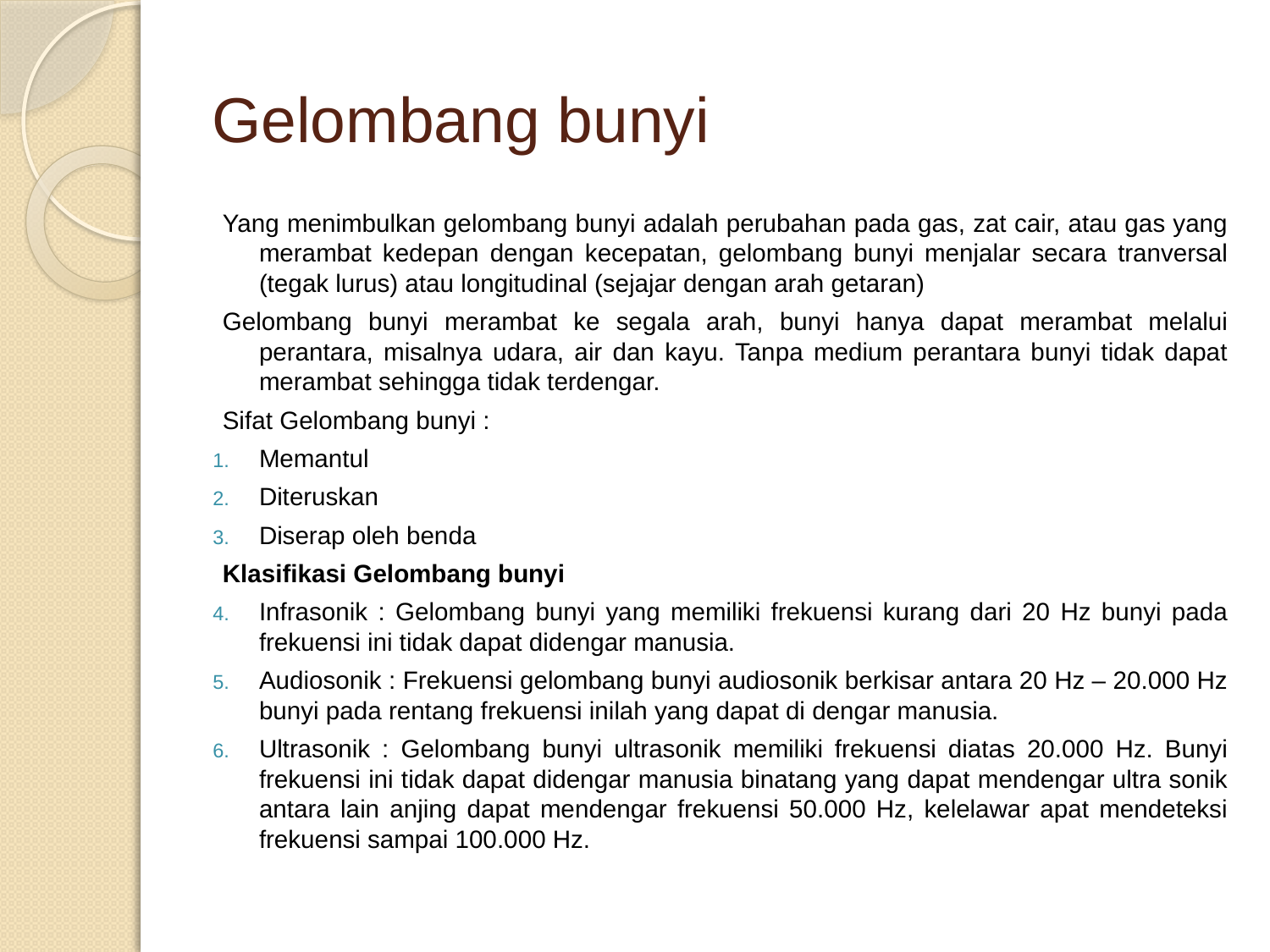

# Gelombang bunyi
Yang menimbulkan gelombang bunyi adalah perubahan pada gas, zat cair, atau gas yang merambat kedepan dengan kecepatan, gelombang bunyi menjalar secara tranversal (tegak lurus) atau longitudinal (sejajar dengan arah getaran)
Gelombang bunyi merambat ke segala arah, bunyi hanya dapat merambat melalui perantara, misalnya udara, air dan kayu. Tanpa medium perantara bunyi tidak dapat merambat sehingga tidak terdengar.
Sifat Gelombang bunyi :
Memantul
Diteruskan
Diserap oleh benda
Klasifikasi Gelombang bunyi
Infrasonik : Gelombang bunyi yang memiliki frekuensi kurang dari 20 Hz bunyi pada frekuensi ini tidak dapat didengar manusia.
Audiosonik : Frekuensi gelombang bunyi audiosonik berkisar antara 20 Hz – 20.000 Hz bunyi pada rentang frekuensi inilah yang dapat di dengar manusia.
Ultrasonik : Gelombang bunyi ultrasonik memiliki frekuensi diatas 20.000 Hz. Bunyi frekuensi ini tidak dapat didengar manusia binatang yang dapat mendengar ultra sonik antara lain anjing dapat mendengar frekuensi 50.000 Hz, kelelawar apat mendeteksi frekuensi sampai 100.000 Hz.